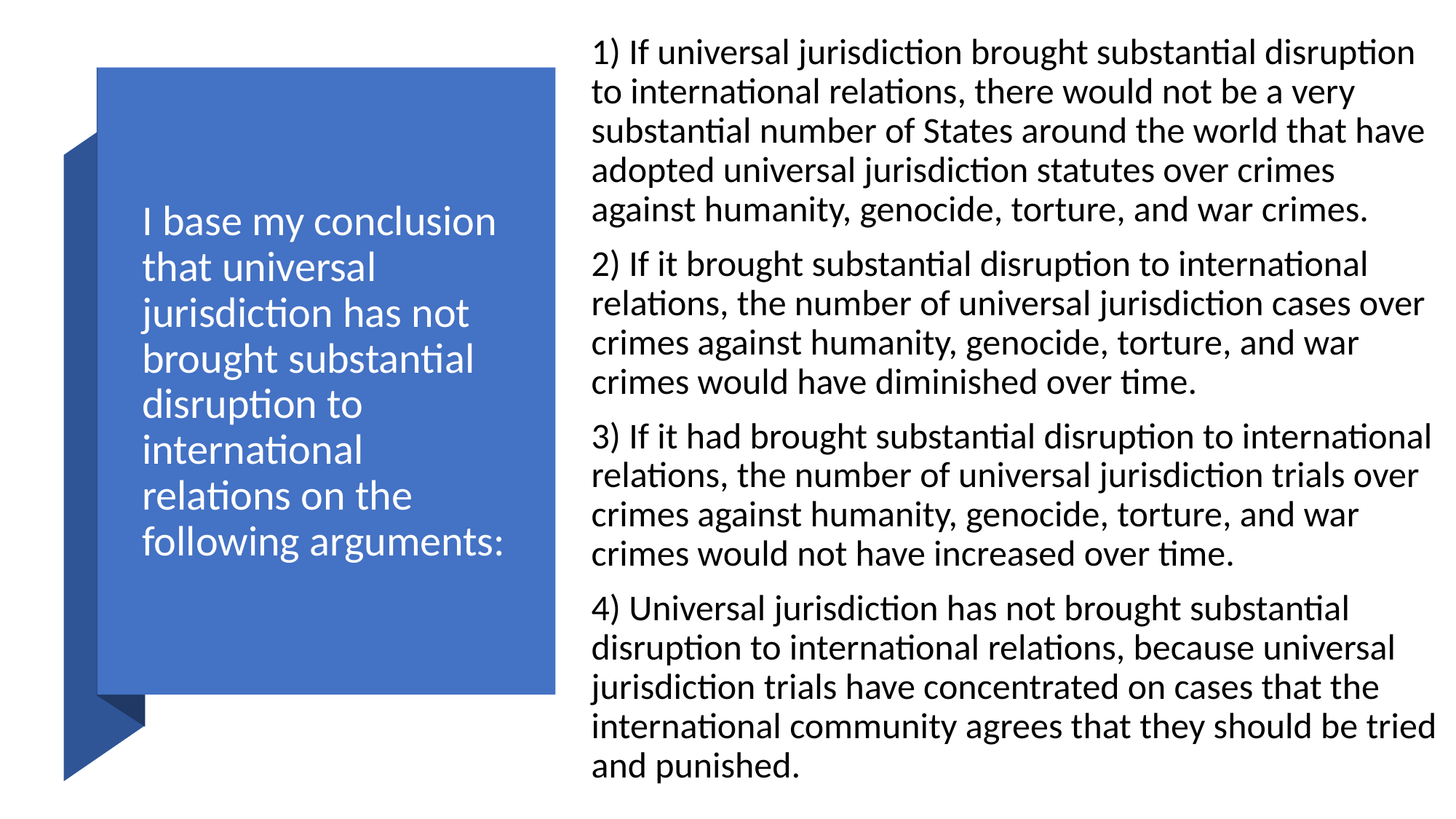

1) If universal jurisdiction brought substantial disruption to international relations, there would not be a very substantial number of States around the world that have adopted universal jurisdiction statutes over crimes against humanity, genocide, torture, and war crimes.
2) If it brought substantial disruption to international relations, the number of universal jurisdiction cases over crimes against humanity, genocide, torture, and war crimes would have diminished over time.
3) If it had brought substantial disruption to international relations, the number of universal jurisdiction trials over crimes against humanity, genocide, torture, and war crimes would not have increased over time.
4) Universal jurisdiction has not brought substantial disruption to international relations, because universal jurisdiction trials have concentrated on cases that the international community agrees that they should be tried and punished.

# I base my conclusion that universal jurisdiction has not brought substantial disruption to international relations on the following arguments: